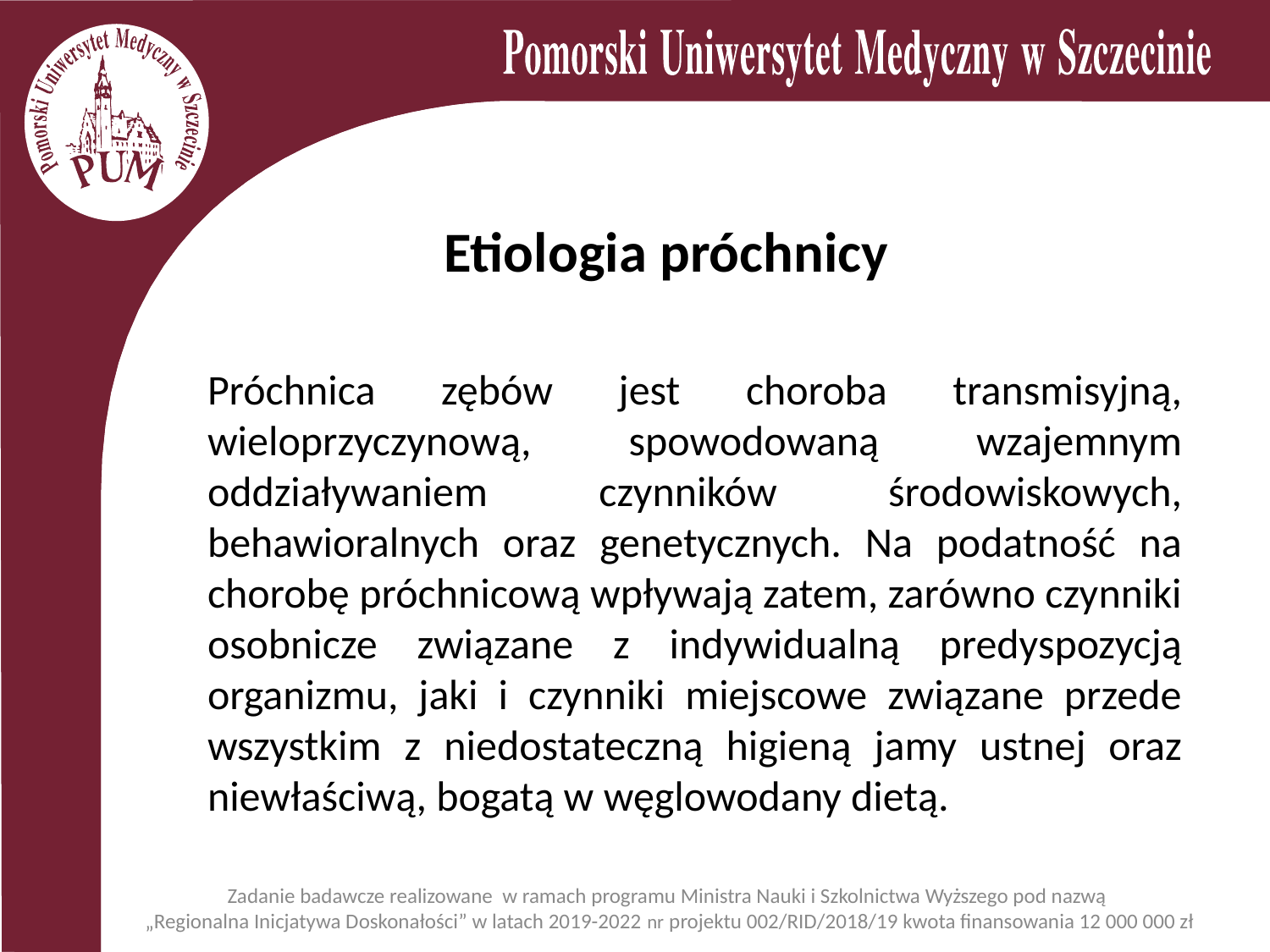

# Etiologia próchnicy
Próchnica zębów jest choroba transmisyjną, wieloprzyczynową, spowodowaną wzajemnym oddziaływaniem czynników środowiskowych, behawioralnych oraz genetycznych. Na podatność na chorobę próchnicową wpływają zatem, zarówno czynniki osobnicze związane z indywidualną predyspozycją organizmu, jaki i czynniki miejscowe związane przede wszystkim z niedostateczną higieną jamy ustnej oraz niewłaściwą, bogatą w węglowodany dietą.
Zadanie badawcze realizowane  w ramach programu Ministra Nauki i Szkolnictwa Wyższego pod nazwą
„Regionalna Inicjatywa Doskonałości” w latach 2019-2022 nr projektu 002/RID/2018/19 kwota finansowania 12 000 000 zł